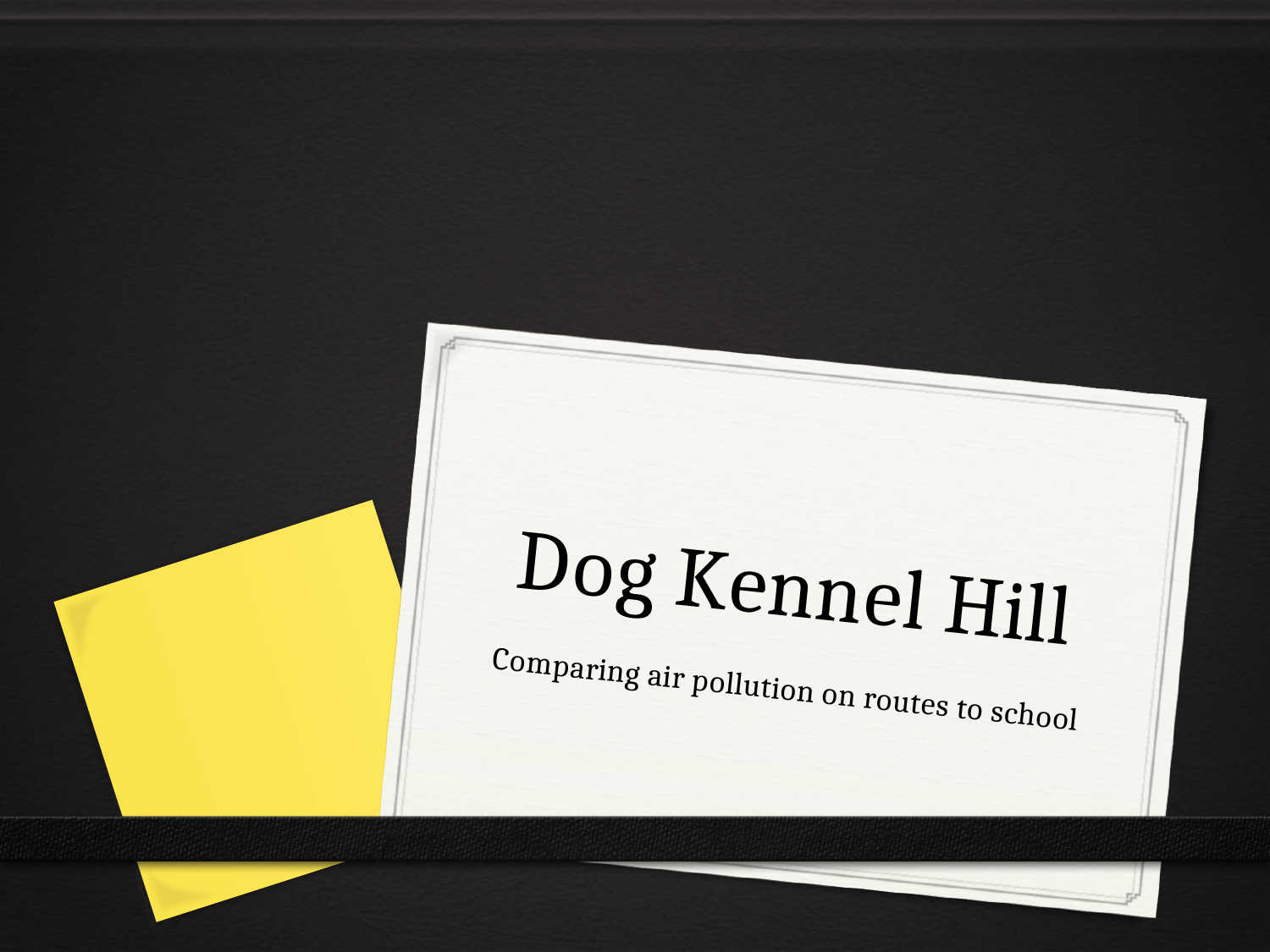

Dog Kennel Hill
Comparing air pollution on routes to school